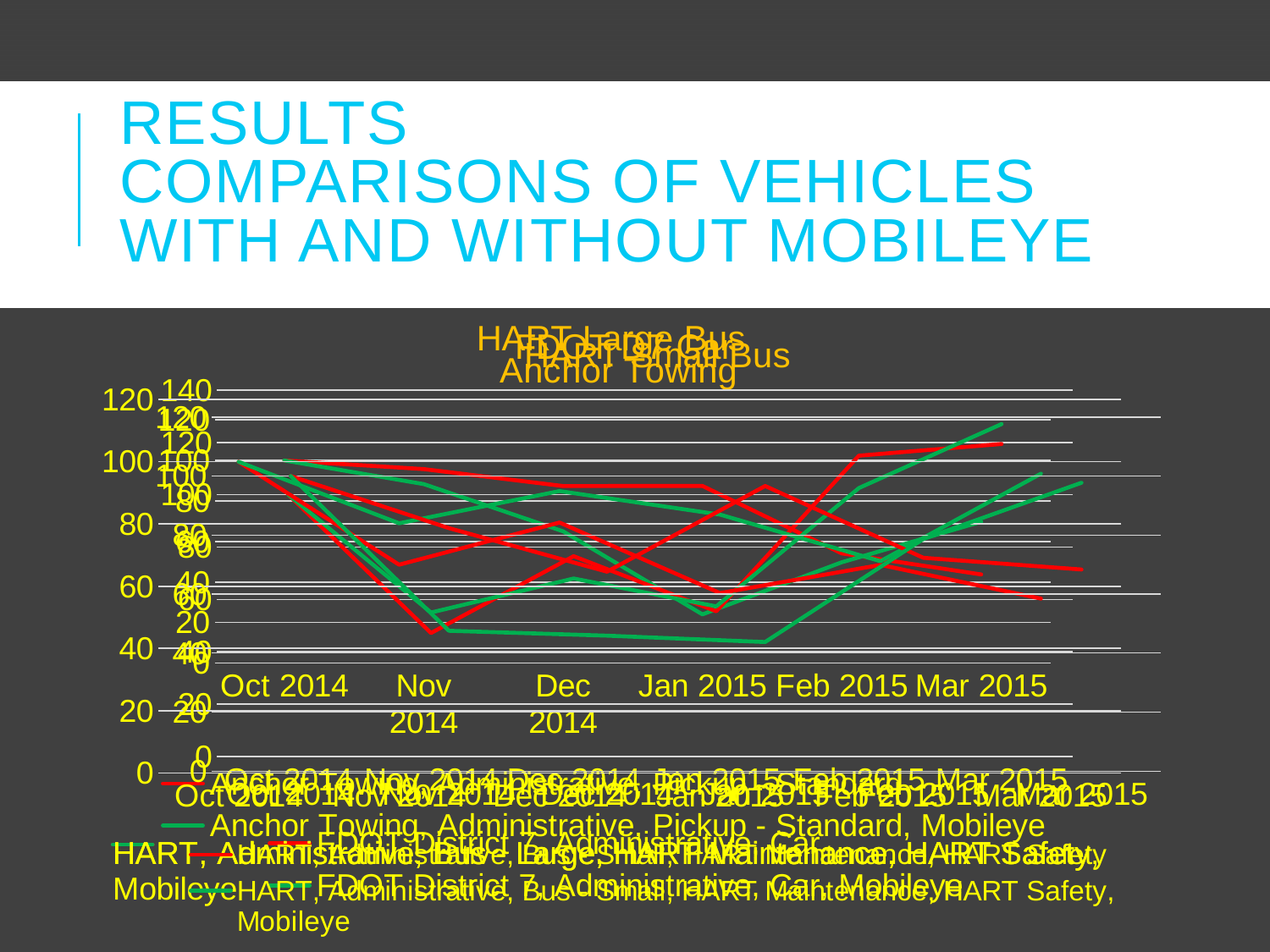

# Results Comparisons of vehicles with and without mobileye

### Chart: FDOT D7 Car

| Category | FDOT District 7, Administrative, Car | FDOT District 7, Administrative, Car, Mobileye |
|---|---|---|
| Oct 2014 | 100.0 | 100.0 |
| Nov 2014 | 47.17208182912154 | 55.010660980810236 |
| Dec 2014 | 76.53429602888086 | 68.01705756929637 |
| Jan 2015 | 55.47533092659447 | 57.356076759061835 |
| Feb 2015 | 114.92178098676294 | 102.55863539445629 |
| Mar 2015 | 119.37424789410349 | 126.97228144989339 |

### Chart: HART Large Bus

| Category | HART, Administrative, Bus - Large, HART Maintenance, HART Safety | HART, Administrative, Bus - Large, HART Maintenance, HART Safety,  Mobileye |
|---|---|---|
| Oct 2014 | 100.0 | 100.0 |
| Nov 2014 | 66.9150521609538 | 80.24076380240764 |
| Dec 2014 | 80.4769001490313 | 90.57700290577003 |
| Jan 2015 | 57.79433681073025 | 83.02200083022001 |
| Feb 2015 | 66.85543964232488 | 68.03652968036529 |
| Mar 2015 | 56.00596125186289 | 96.18098796180988 |

### Chart: HART Small Bus

| Category | HART, Administrative, Bus - Small, HART Maintenance, HART Safety | HART, Administrative, Bus - Small, HART Maintenance, HART Safety,  Mobileye |
|---|---|---|
| Oct 2014 | 100.0 | 100.0 |
| Nov 2014 | 82.34780075735509 | 47.56140975436098 |
| Dec 2014 | 67.57937663850859 | 45.88821644713421 |
| Jan 2015 | 96.62103116807457 | 43.752224991100036 |
| Feb 2015 | 72.29828138654239 | 78.67568529725881 |
| Mar 2015 | 68.33673172152636 | 97.72160911356355 |

### Chart: Anchor Towing

| Category | Anchor Towing, Administrative, Pickup - Standard | Anchor Towing, Administrative, Pickup - Standard, Mobileye |
|---|---|---|
| Oct 2014 | 100.0 | 100.0 |
| Nov 2014 | 95.73299535276722 | 88.33002973240832 |
| Dec 2014 | 87.36797634136038 | 65.01486620416254 |
| Jan 2015 | 87.41022391212505 | 24.008919722497524 |
| Feb 2015 | 54.1191381495564 | 49.75222993062438 |
| Mar 2015 | 43.72623574144487 | 69.7224975222993 |